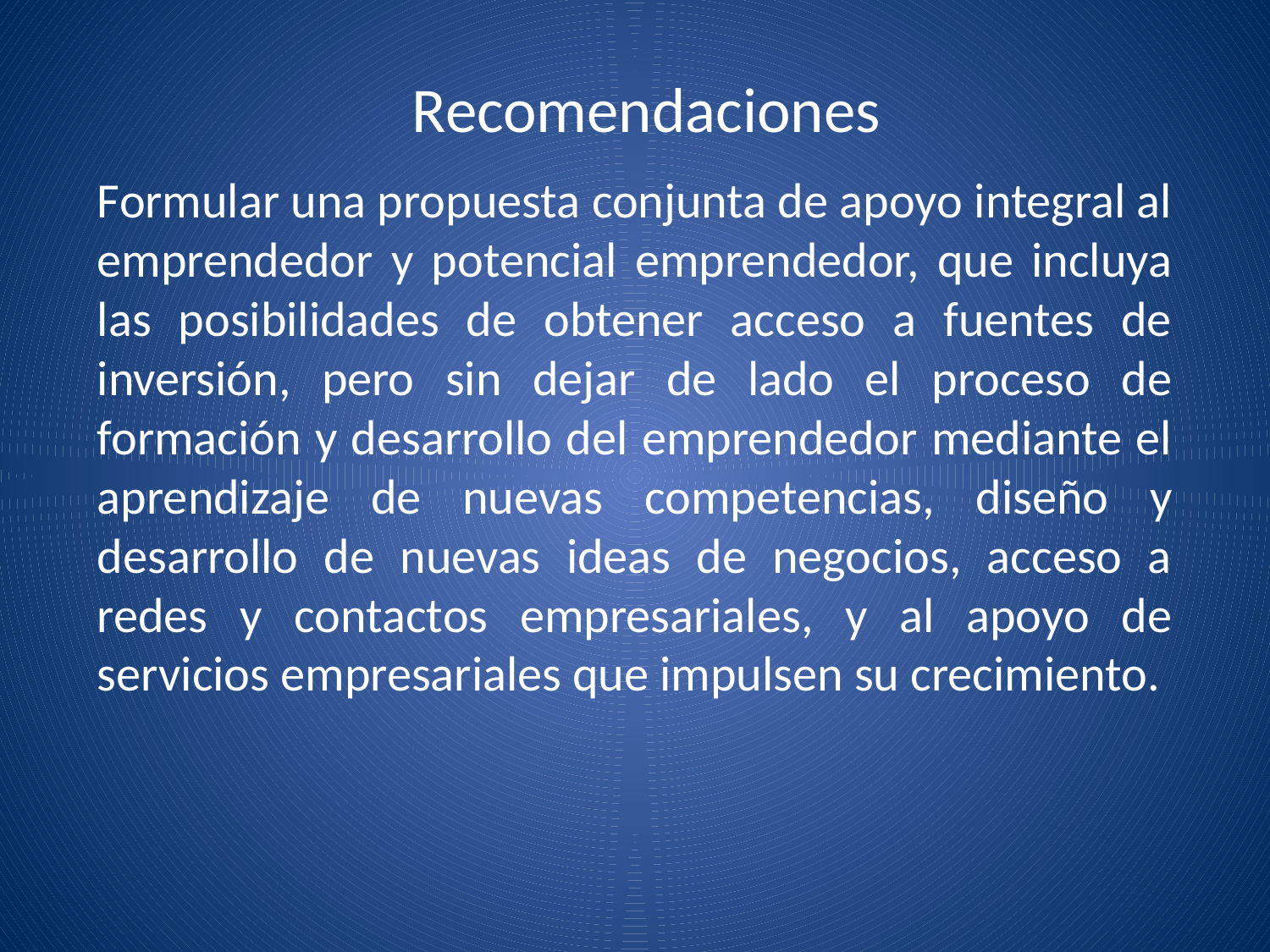

# Recomendaciones
Formular una propuesta conjunta de apoyo integral al emprendedor y potencial emprendedor, que incluya las posibilidades de obtener acceso a fuentes de inversión, pero sin dejar de lado el proceso de formación y desarrollo del emprendedor mediante el aprendizaje de nuevas competencias, diseño y desarrollo de nuevas ideas de negocios, acceso a redes y contactos empresariales, y al apoyo de servicios empresariales que impulsen su crecimiento.